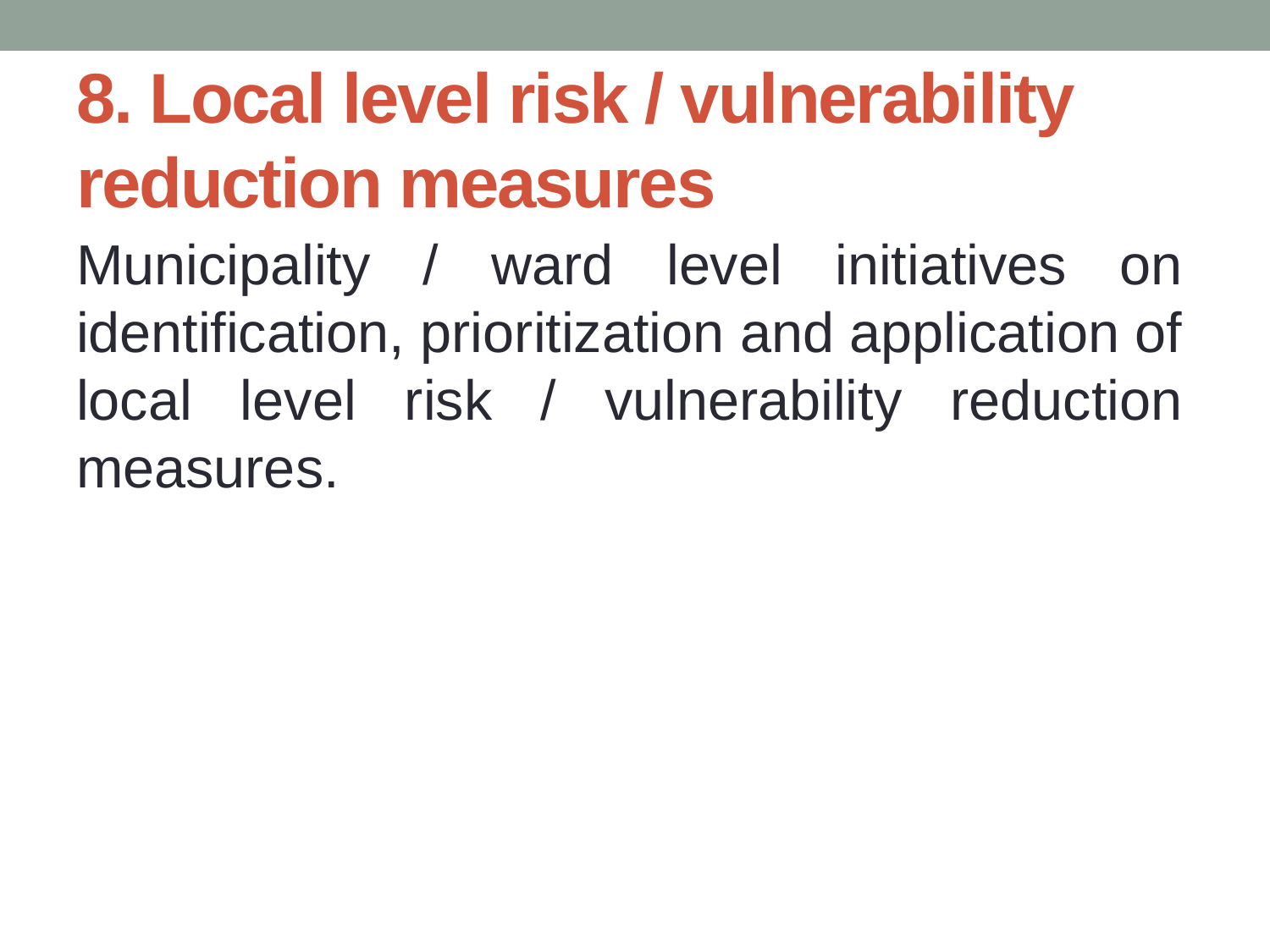

# 8. Local level risk / vulnerability reduction measures
Municipality / ward level initiatives on identification, prioritization and application of local level risk / vulnerability reduction measures.